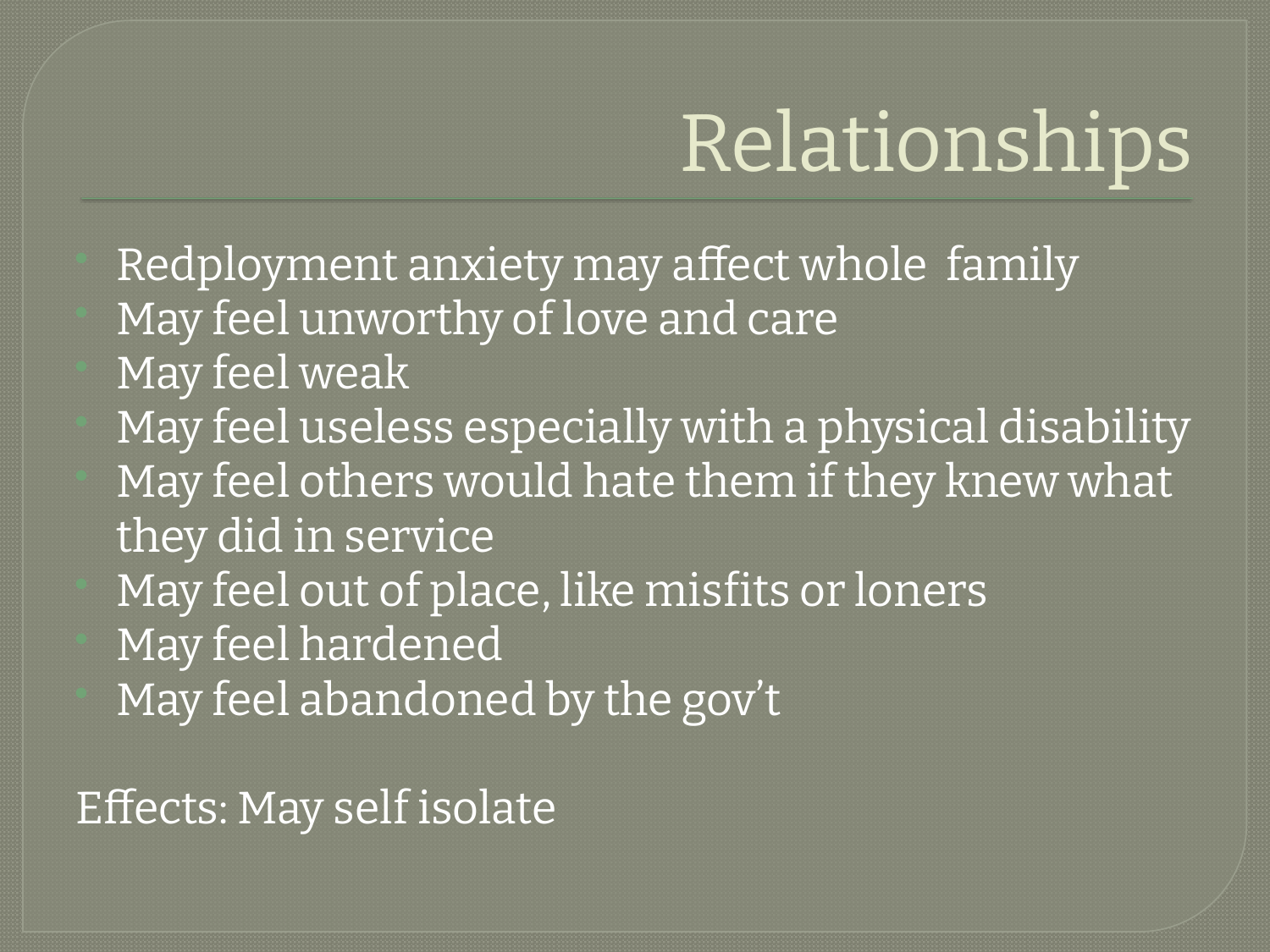

# Relationships
Redployment anxiety may affect whole  family
May feel unworthy of love and care
May feel weak
May feel useless especially with a physical disability
May feel others would hate them if they knew what they did in service
May feel out of place, like misfits or loners
May feel hardened
May feel abandoned by the gov’t

Effects: May self isolate